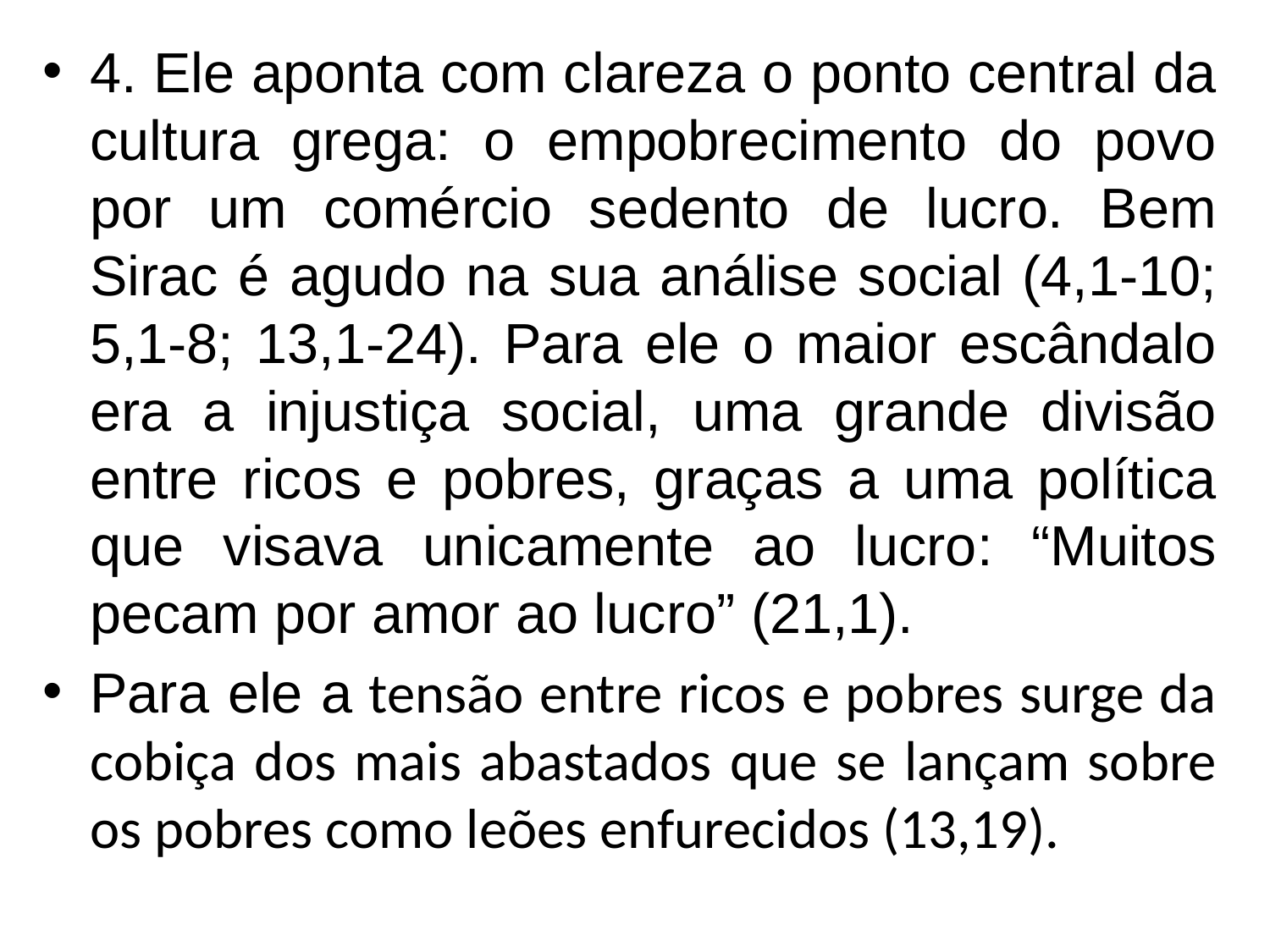

4. Ele aponta com clareza o ponto central da cultura grega: o empobrecimento do povo por um comércio sedento de lucro. Bem Sirac é agudo na sua análise social (4,1-10; 5,1-8; 13,1-24). Para ele o maior escândalo era a injustiça social, uma grande divisão entre ricos e pobres, graças a uma política que visava unicamente ao lucro: “Muitos pecam por amor ao lucro” (21,1).
Para ele a tensão entre ricos e pobres surge da cobiça dos mais abastados que se lançam sobre os pobres como leões enfurecidos (13,19).